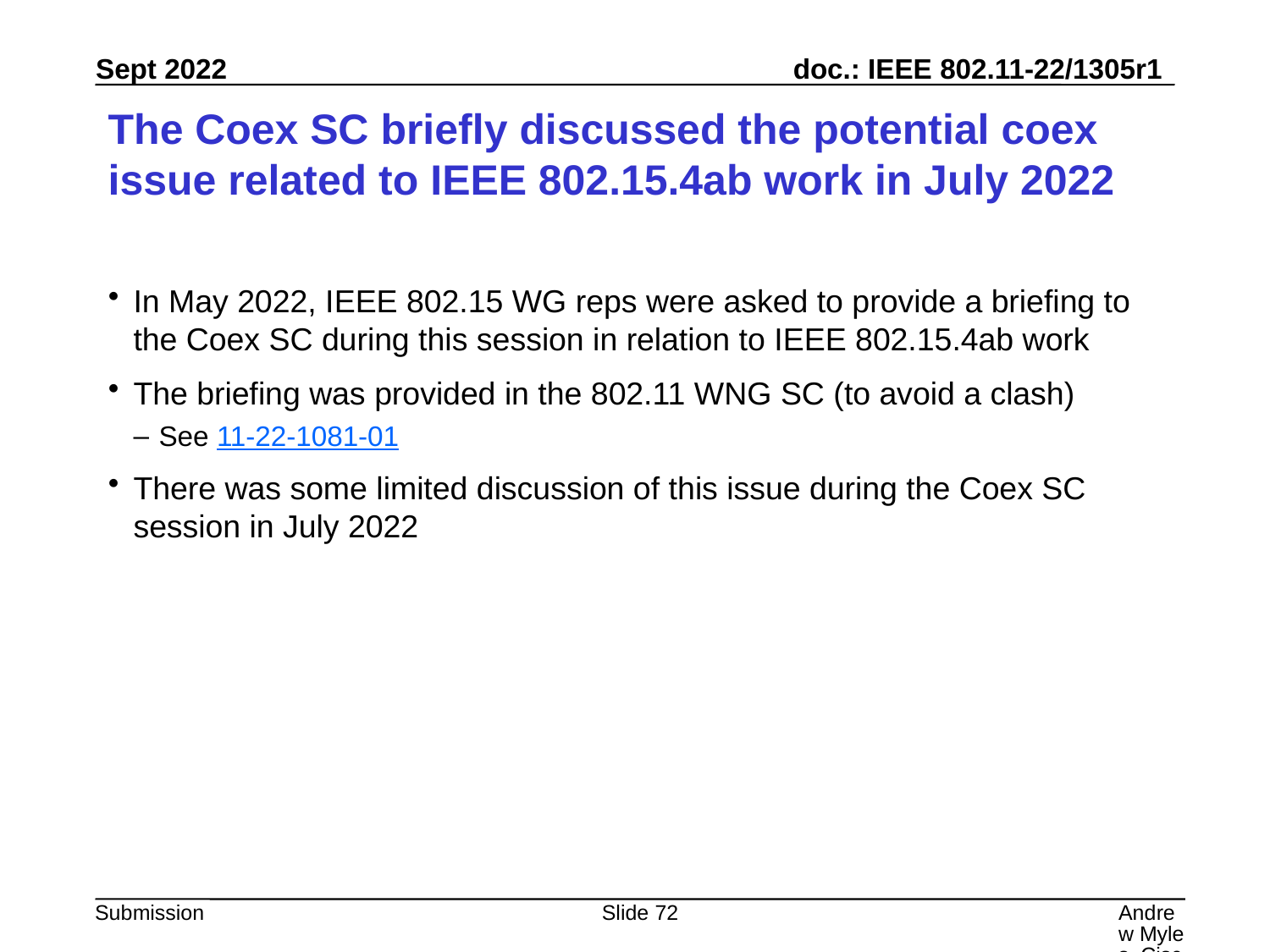

# The Coex SC briefly discussed the potential coex issue related to IEEE 802.15.4ab work in July 2022
In May 2022, IEEE 802.15 WG reps were asked to provide a briefing to the Coex SC during this session in relation to IEEE 802.15.4ab work
The briefing was provided in the 802.11 WNG SC (to avoid a clash)
See 11-22-1081-01
There was some limited discussion of this issue during the Coex SC session in July 2022
Slide 72
Andrew Myles, Cisco